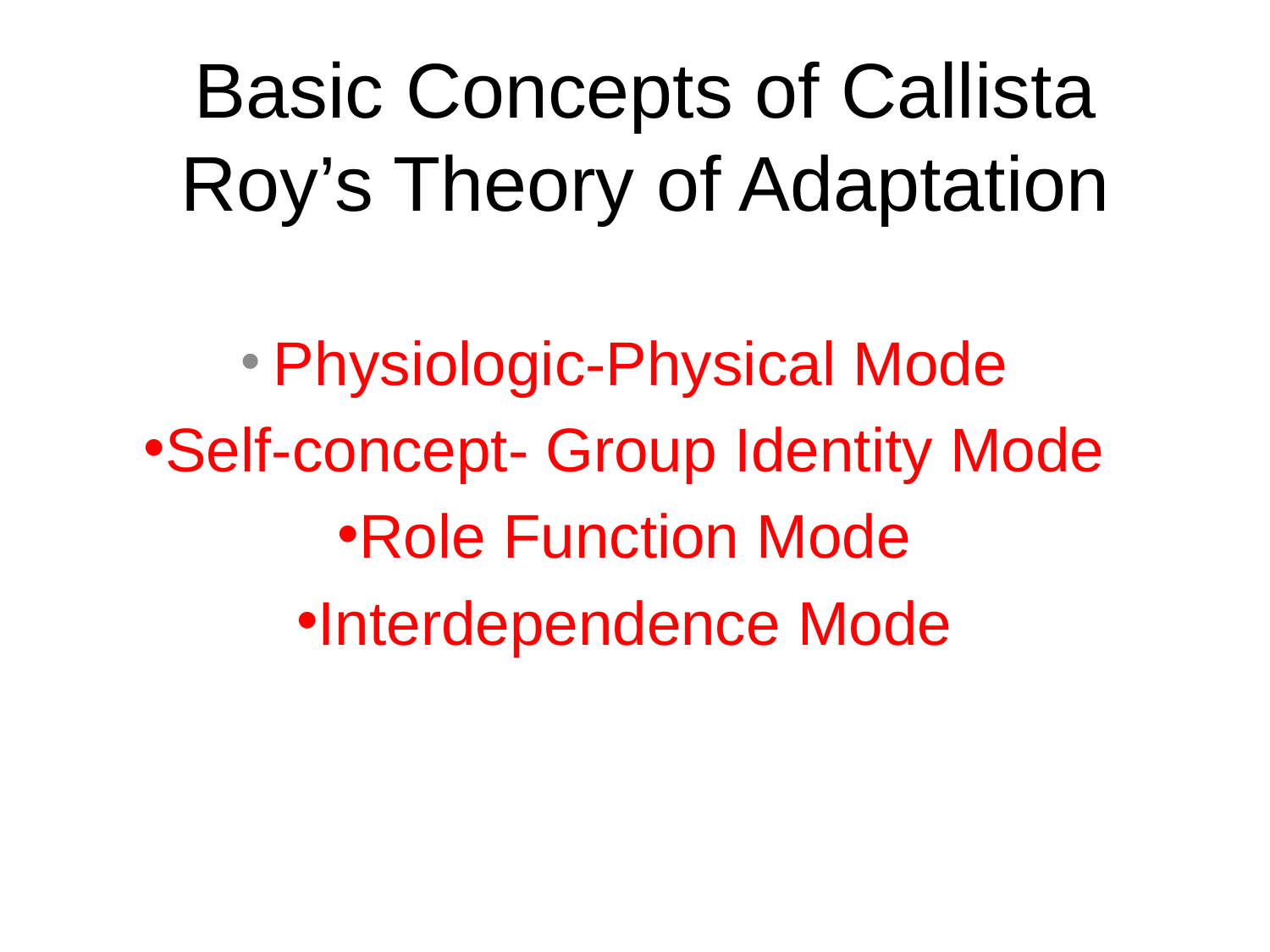

# Basic Concepts of Callista Roy’s Theory of Adaptation
 Physiologic-Physical Mode
Self-concept- Group Identity Mode
Role Function Mode
Interdependence Mode